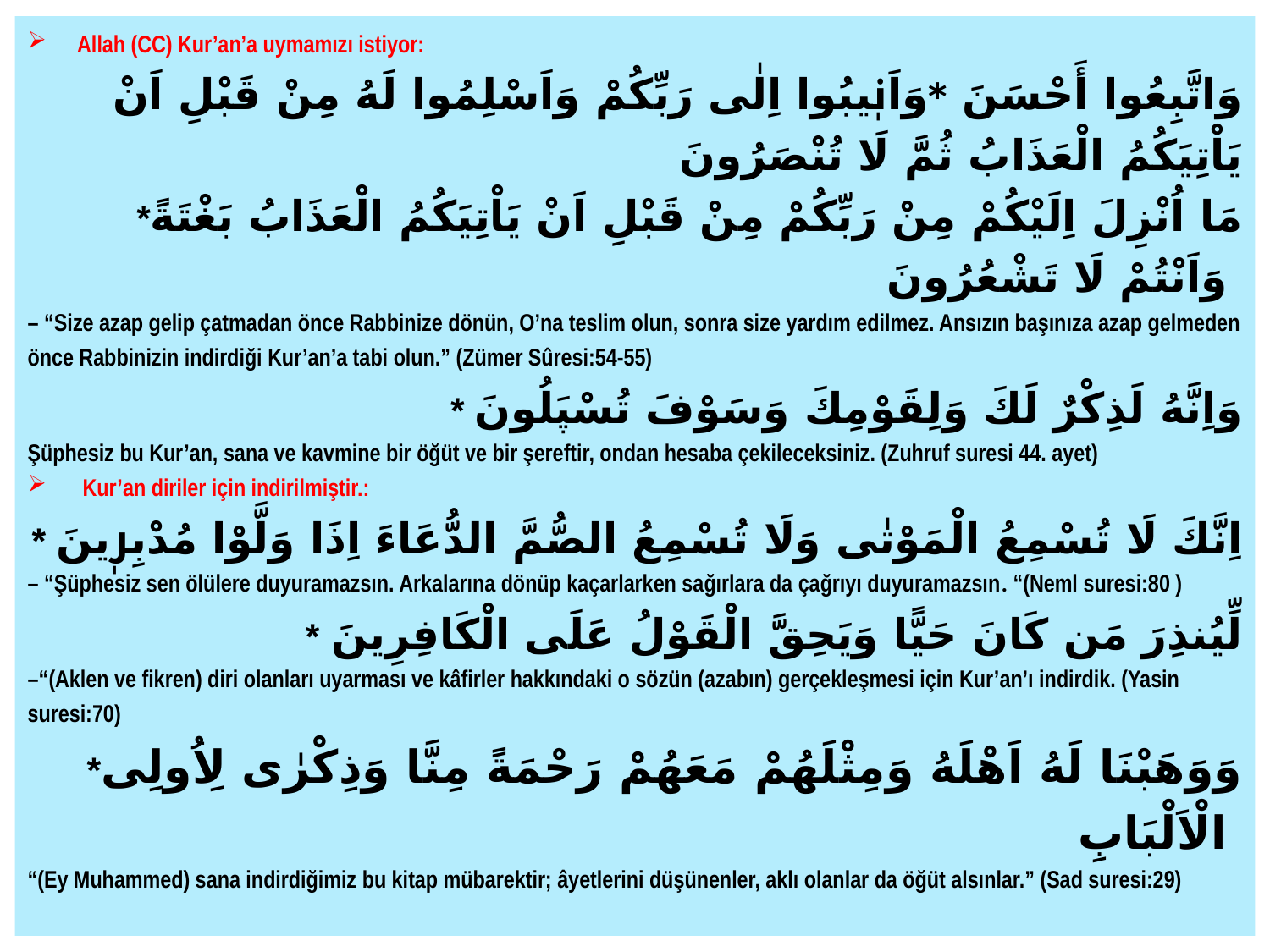

Allah (CC) Kur’an’a uymamızı istiyor:
وَاتَّبِعُوا أَحْسَنَ *وَاَنٖيبُوا اِلٰى رَبِّكُمْ وَاَسْلِمُوا لَهُ مِنْ قَبْلِ اَنْ يَاْتِيَكُمُ الْعَذَابُ ثُمَّ لَا تُنْصَرُونَ
*مَا اُنْزِلَ اِلَيْكُمْ مِنْ رَبِّكُمْ مِنْ قَبْلِ اَنْ يَاْتِيَكُمُ الْعَذَابُ بَغْتَةً وَاَنْتُمْ لَا تَشْعُرُونَ
– “Size azap gelip çatmadan önce Rabbinize dönün, O’na teslim olun, sonra size yardım edilmez. Ansızın başınıza azap gelmeden önce Rabbinizin indirdiği Kur’an’a tabi olun.” (Zümer Sûresi:54-55)
* وَاِنَّهُ لَذِكْرٌ لَكَ وَلِقَوْمِكَ وَسَوْفَ تُسْپَلُونَ
Şüphesiz bu Kur’an, sana ve kavmine bir öğüt ve bir şereftir, ondan hesaba çekileceksiniz. (Zuhruf suresi 44. ayet)
       Kur’an diriler için indirilmiştir.:
* اِنَّكَ لَا تُسْمِعُ الْمَوْتٰى وَلَا تُسْمِعُ الصُّمَّ الدُّعَاءَ اِذَا وَلَّوْا مُدْبِرٖينَ
– “Şüphesiz sen ölülere duyuramazsın. Arkalarına dönüp kaçarlarken sağırlara da çağrıyı duyuramazsın. “(Neml suresi:80 )
* لِّيُنذِرَ مَن كَانَ حَيًّا وَيَحِقَّ الْقَوْلُ عَلَى الْكَافِرِينَ
–“(Aklen ve fikren) diri olanları uyarması ve kâfirler hakkındaki o sözün (azabın) gerçekleşmesi için Kur’an’ı indirdik. (Yasin suresi:70)
*وَوَهَبْنَا لَهُ اَهْلَهُ وَمِثْلَهُمْ مَعَهُمْ رَحْمَةً مِنَّا وَذِكْرٰى لِاُولِى الْاَلْبَابِ
“(Ey Muhammed) sana indirdiğimiz bu kitap mübarektir; âyetlerini düşünenler, aklı olanlar da öğüt alsınlar.” (Sad suresi:29)